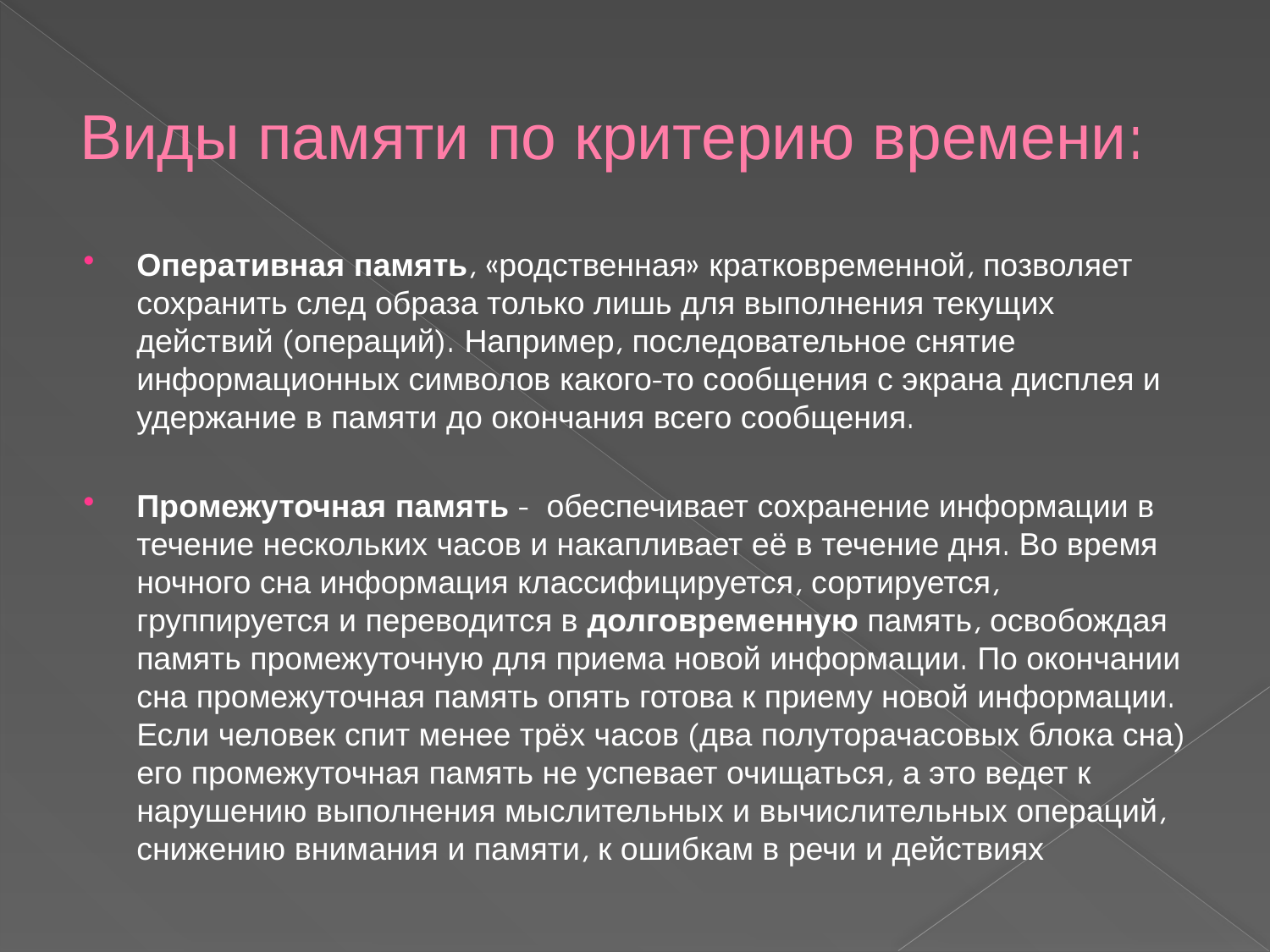

# Виды памяти по критерию времени:
Оперативная память, «родственная» кратковременной, позволяет сохранить след образа только лишь для выполнения текущих действий (операций). Например, последовательное снятие информационных символов какого-то сообщения с экрана дисплея и удержание в памяти до окончания всего сообщения.

Промежуточная память -  обеспечивает сохранение информации в течение нескольких часов и накапливает её в течение дня. Во время ночного сна информация классифицируется, сортируется, группируется и переводится в долговременную память, освобождая память промежуточную для приема новой информации. По окончании сна промежуточная память опять готова к приему новой информации. Если человек спит менее трёх часов (два полуторачасовых блока сна) его промежуточная память не успевает очищаться, а это ведет к нарушению выполнения мыслительных и вычислительных операций, снижению внимания и памяти, к ошибкам в речи и действиях